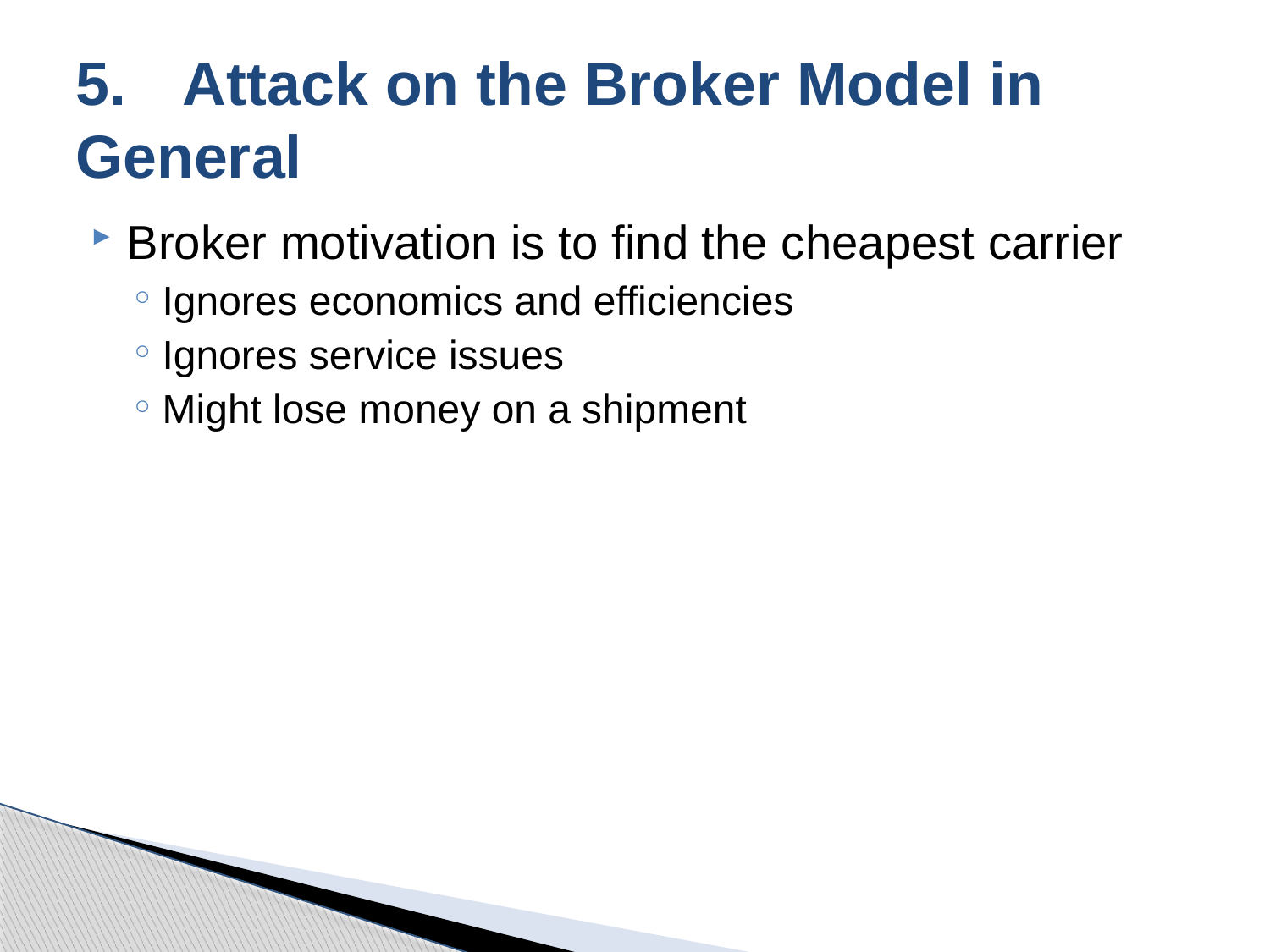

# 5.	Attack on the Broker Model in General
Broker motivation is to find the cheapest carrier
Ignores economics and efficiencies
Ignores service issues
Might lose money on a shipment